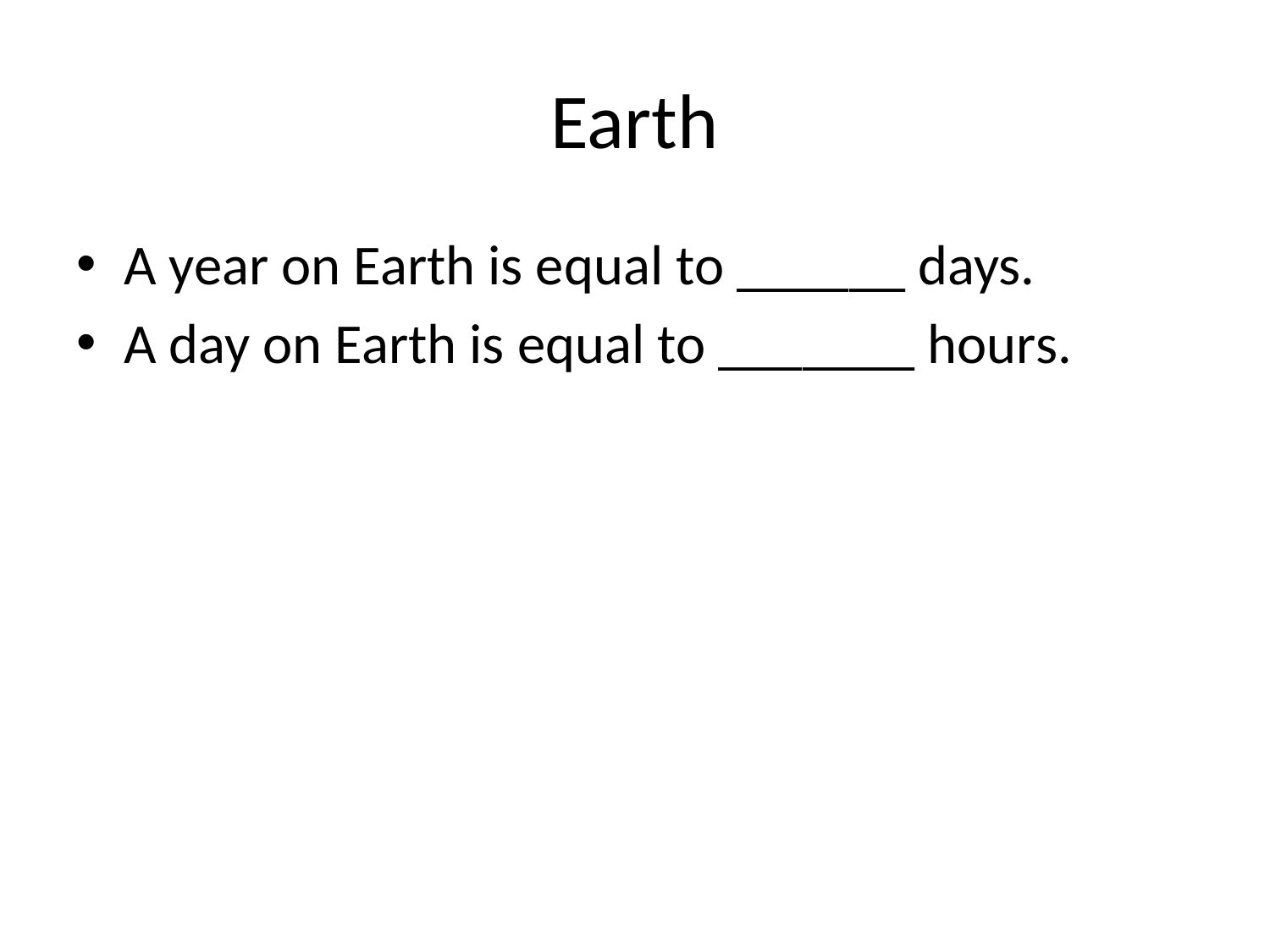

# Earth
A year on Earth is equal to ______ days.
A day on Earth is equal to _______ hours.